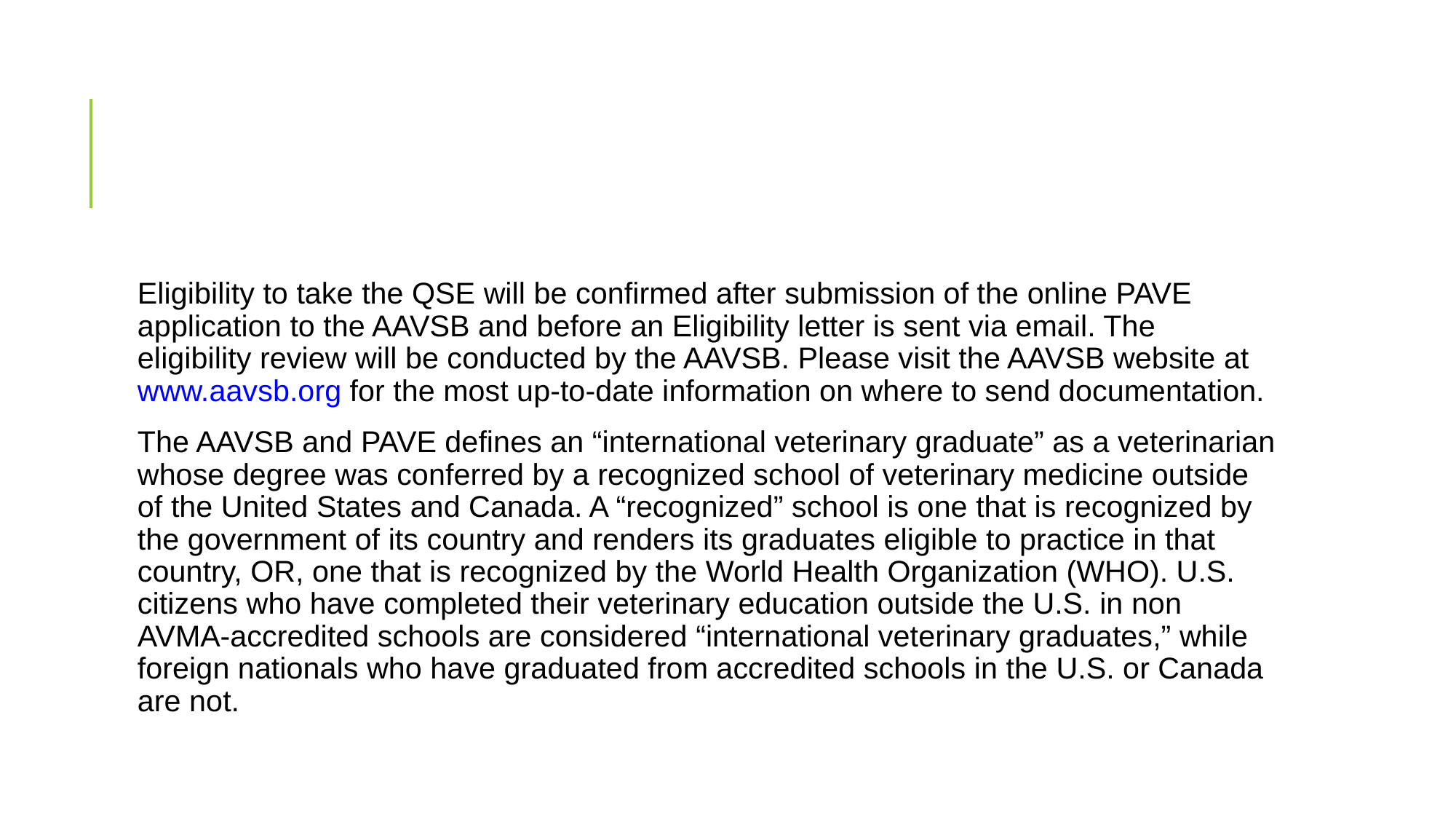

#
Eligibility to take the QSE will be confirmed after submission of the online PAVE application to the AAVSB and before an Eligibility letter is sent via email. The eligibility review will be conducted by the AAVSB. Please visit the AAVSB website at www.aavsb.org for the most up-to-date information on where to send documentation.
The AAVSB and PAVE defines an “international veterinary graduate” as a veterinarian whose degree was conferred by a recognized school of veterinary medicine outside of the United States and Canada. A “recognized” school is one that is recognized by the government of its country and renders its graduates eligible to practice in that country, OR, one that is recognized by the World Health Organization (WHO). U.S. citizens who have completed their veterinary education outside the U.S. in non AVMA-accredited schools are considered “international veterinary graduates,” while foreign nationals who have graduated from accredited schools in the U.S. or Canada are not.